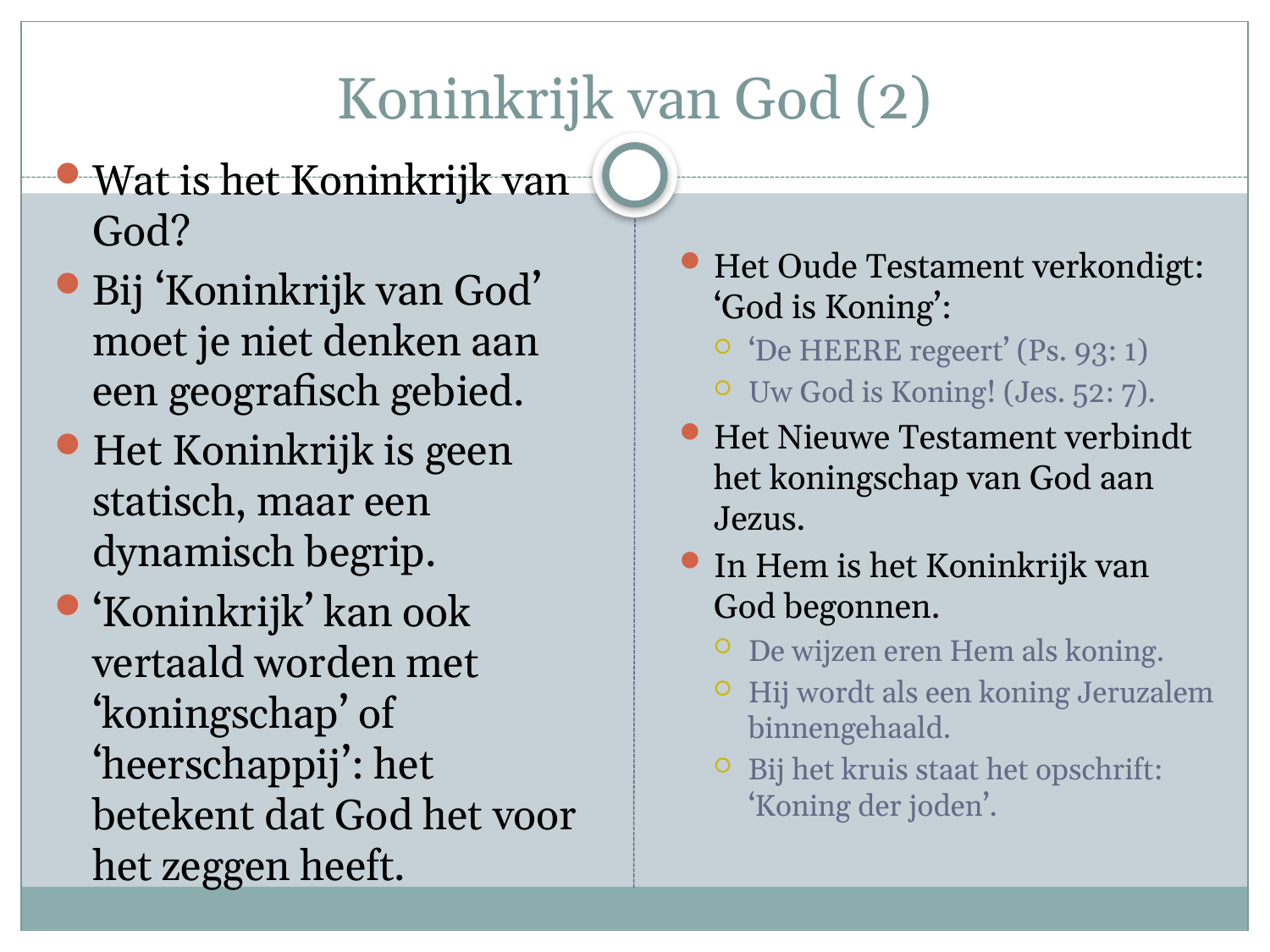

# Koninkrijk van God (2)
Wat is het Koninkrijk van God?
Bij ‘Koninkrijk van God’ moet je niet denken aan een geografisch gebied.
Het Koninkrijk is geen statisch, maar een dynamisch begrip.
‘Koninkrijk’ kan ook vertaald worden met ‘koningschap’ of ‘heerschappij’: het betekent dat God het voor het zeggen heeft.

Het Oude Testament verkondigt: ‘God is Koning’:
‘De HEERE regeert’ (Ps. 93: 1)
Uw God is Koning! (Jes. 52: 7).
Het Nieuwe Testament verbindt het koningschap van God aan Jezus.
In Hem is het Koninkrijk van God begonnen.
De wijzen eren Hem als koning.
Hij wordt als een koning Jeruzalem binnengehaald.
Bij het kruis staat het opschrift: ‘Koning der joden’.